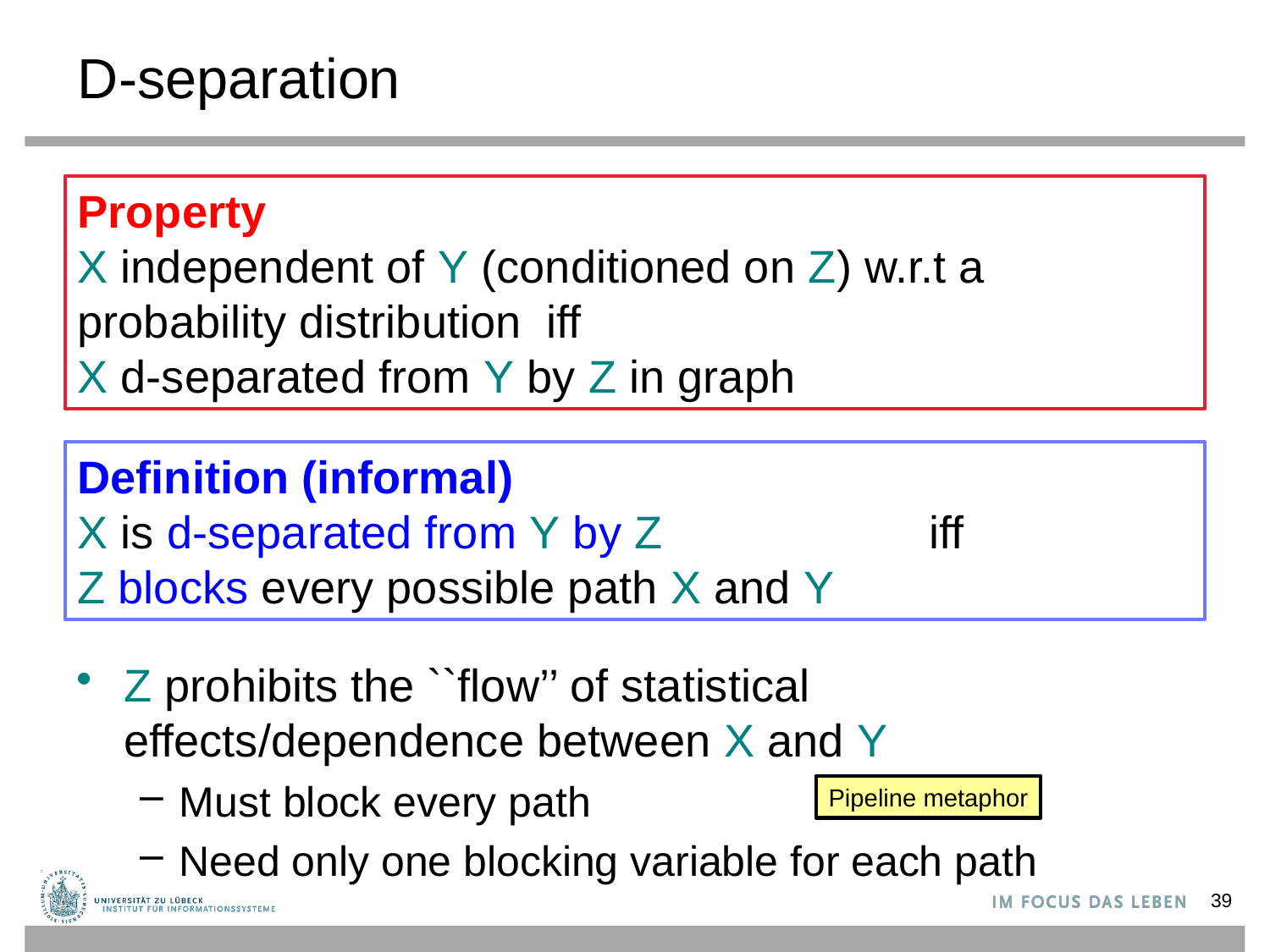

# D-separation
Property
X independent of Y (conditioned on Z) w.r.t a probability distribution  iff
X d-separated from Y by Z in graph
Definition (informal)
X is d-separated from Y by Z                     iff
Z blocks every possible path X and Y

Z prohibits the ``flow’’ of statistical effects/dependence between X and Y
Must block every path
Need only one blocking variable for each path
Pipeline metaphor
39